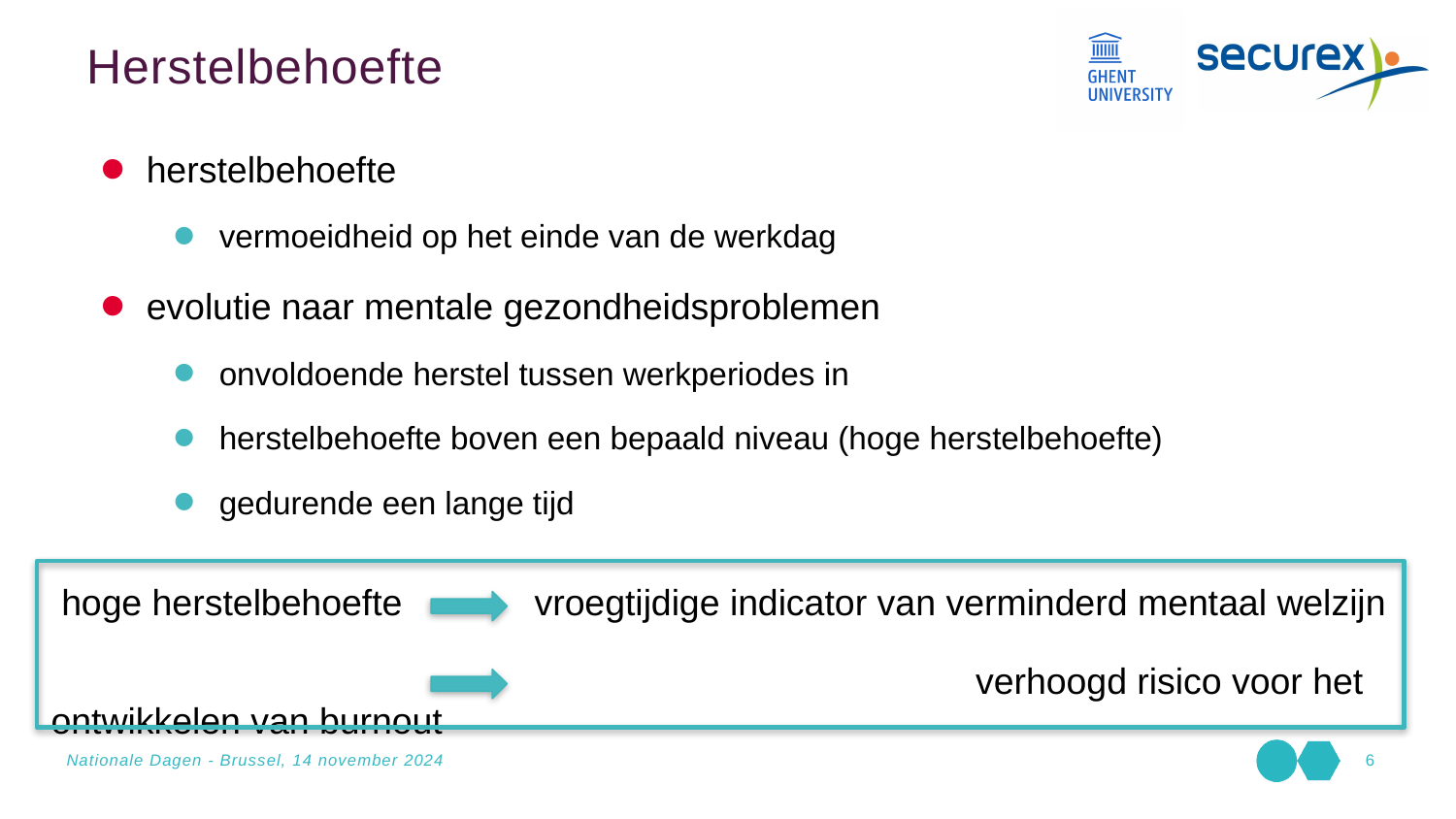

Herstelbehoefte

herstelbehoefte
vermoeidheid op het einde van de werkdag
evolutie naar mentale gezondheidsproblemen
onvoldoende herstel tussen werkperiodes in
herstelbehoefte boven een bepaald niveau (hoge herstelbehoefte)
gedurende een lange tijd

 hoge herstelbehoefte             vroegtijdige indicator van verminderd mentaal welzijn

						     verhoogd risico voor het ontwikkelen van burnout

6
Nationale Dagen - Brussel, 14 november 2024